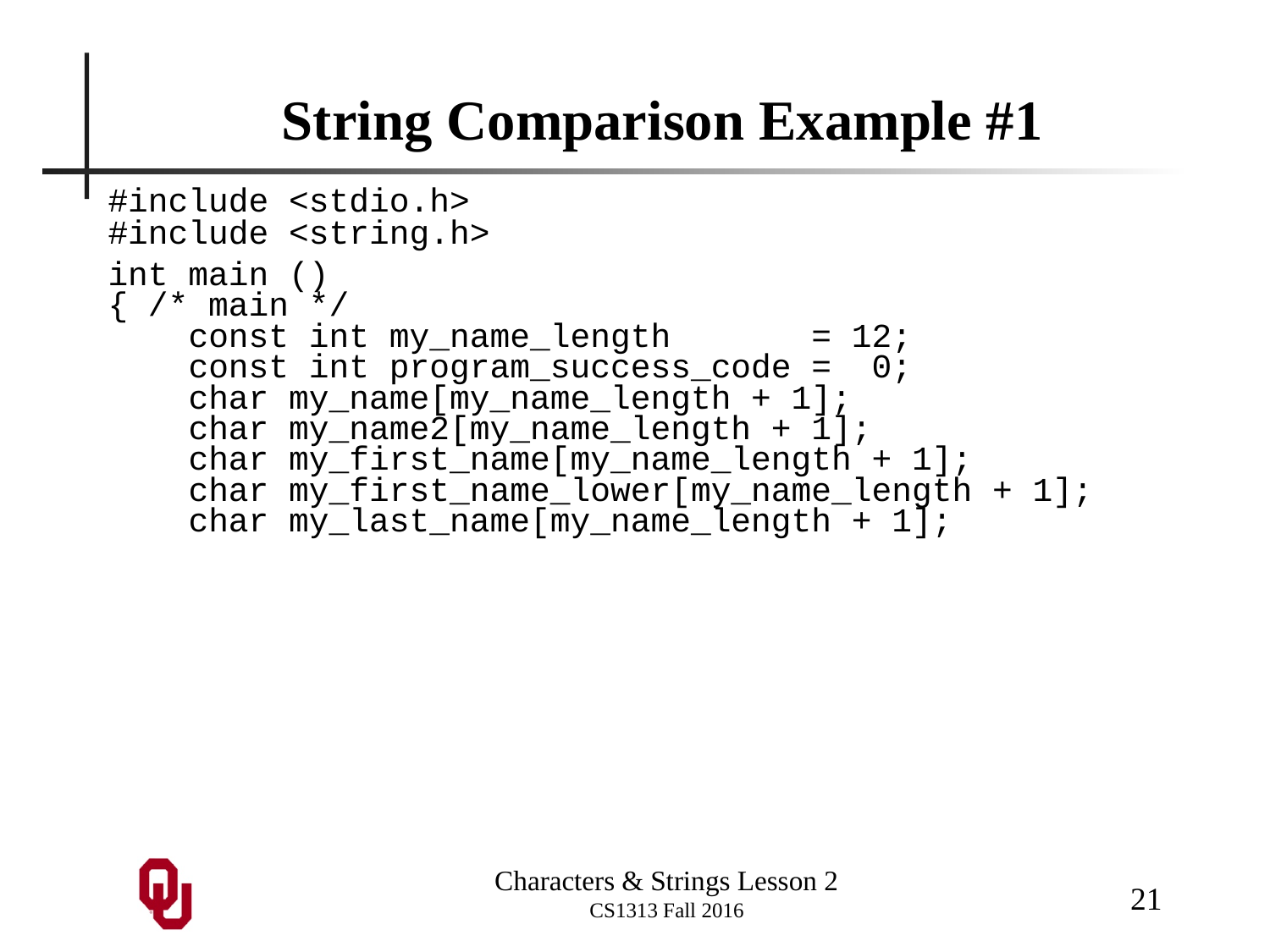

# String Comparison Example #1
#include <stdio.h>
#include <string.h>

int main ()
{ /* main */
    const int my_name_length       = 12;
    const int program_success_code =  0;
    char my_name[my_name_length + 1];
    char my_name2[my_name_length + 1];
    char my_first_name[my_name_length + 1];
    char my_first_name_lower[my_name_length + 1];
    char my_last_name[my_name_length + 1];
21
Characters & Strings Lesson 2
CS1313 Fall 2016